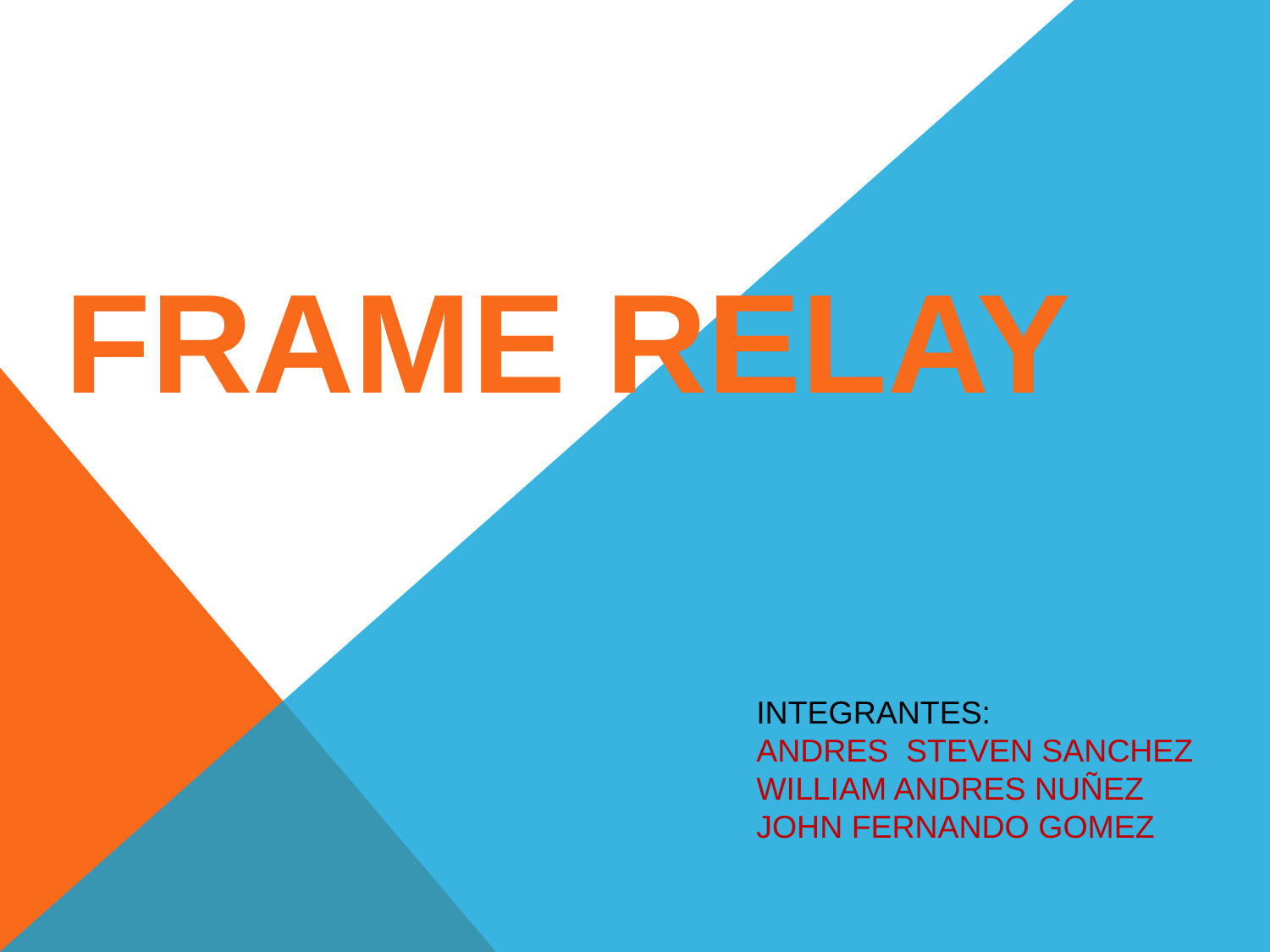

FRAME RELAY
INTEGRANTES:
ANDRES  STEVEN SANCHEZ
WILLIAM ANDRES NUÑEZ
JOHN FERNANDO GOMEZ